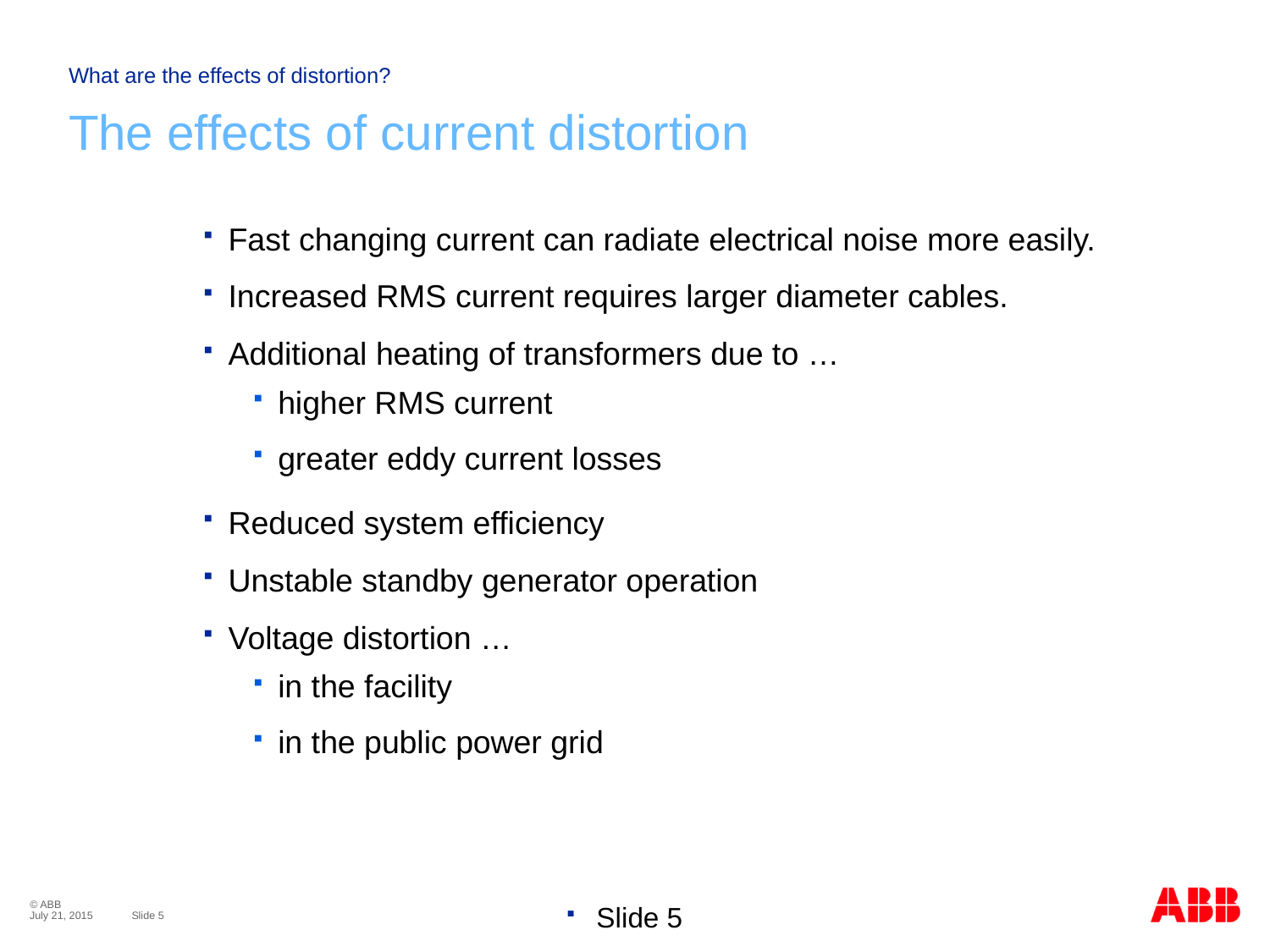

# What are the effects of distortion?
The effects of current distortion
Fast changing current can radiate electrical noise more easily.
Increased RMS current requires larger diameter cables.
Additional heating of transformers due to …
higher RMS current
greater eddy current losses
Reduced system efficiency
Unstable standby generator operation
Voltage distortion …
in the facility
in the public power grid
Slide 5